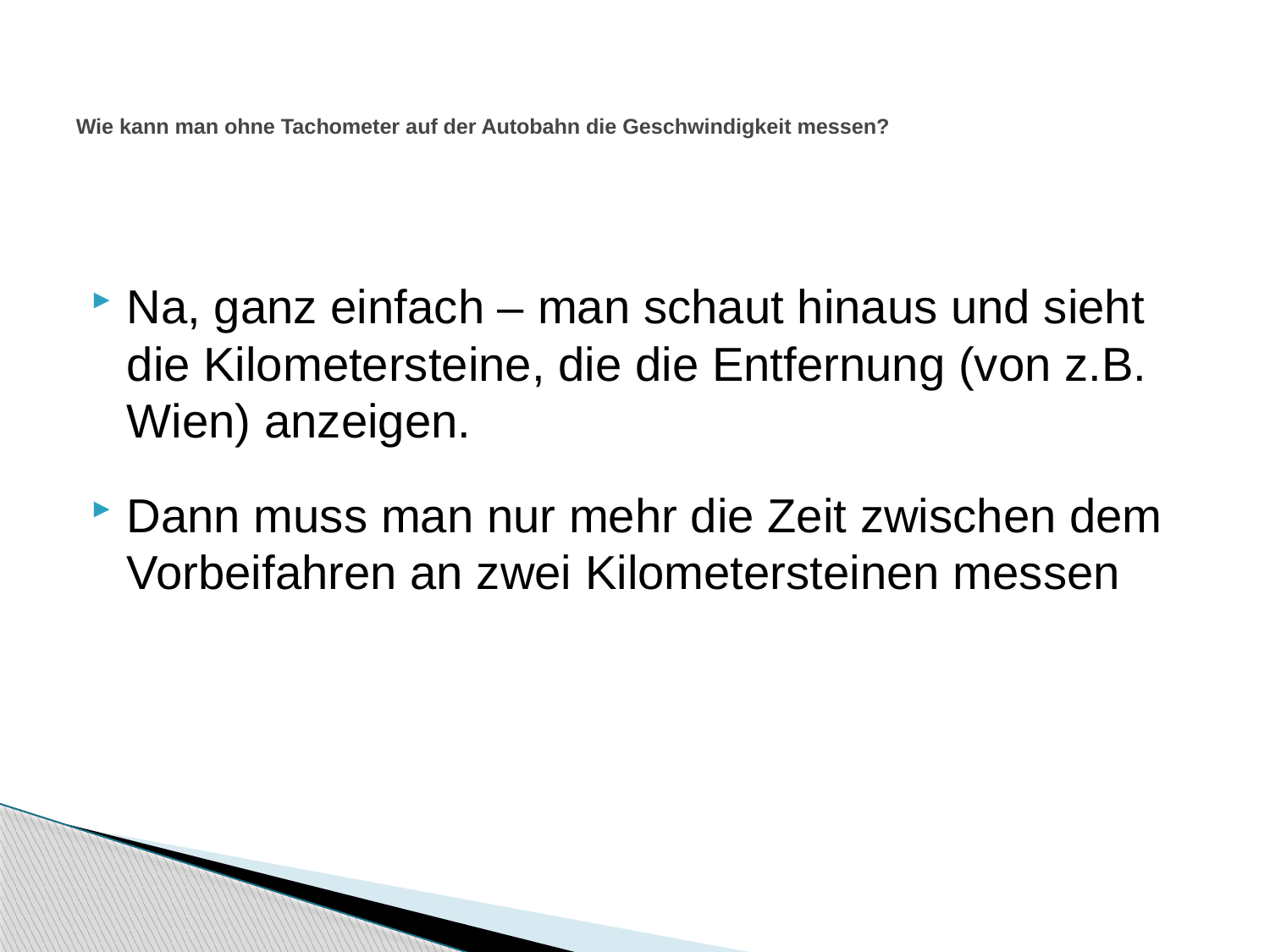

# Wie kann man ohne Tachometer auf der Autobahn die Geschwindigkeit messen?

Na, ganz einfach – man schaut hinaus und sieht die Kilometersteine, die die Entfernung (von z.B. Wien) anzeigen.

Dann muss man nur mehr die Zeit zwischen dem Vorbeifahren an zwei Kilometersteinen messen